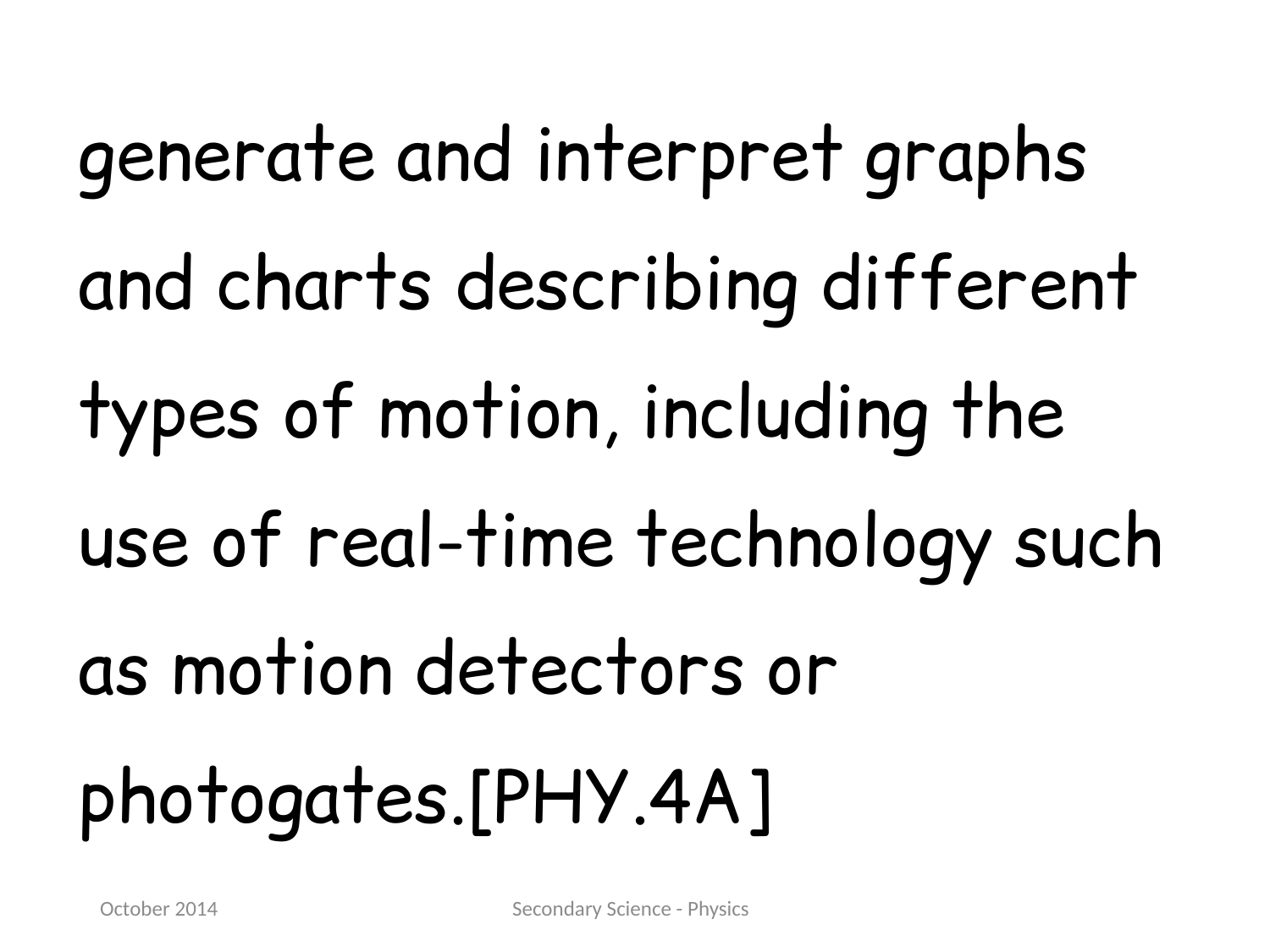

generate and interpret graphs and charts describing different types of motion, including the use of real-time technology such as motion detectors or photogates.[PHY.4A]
October 2014
Secondary Science - Physics